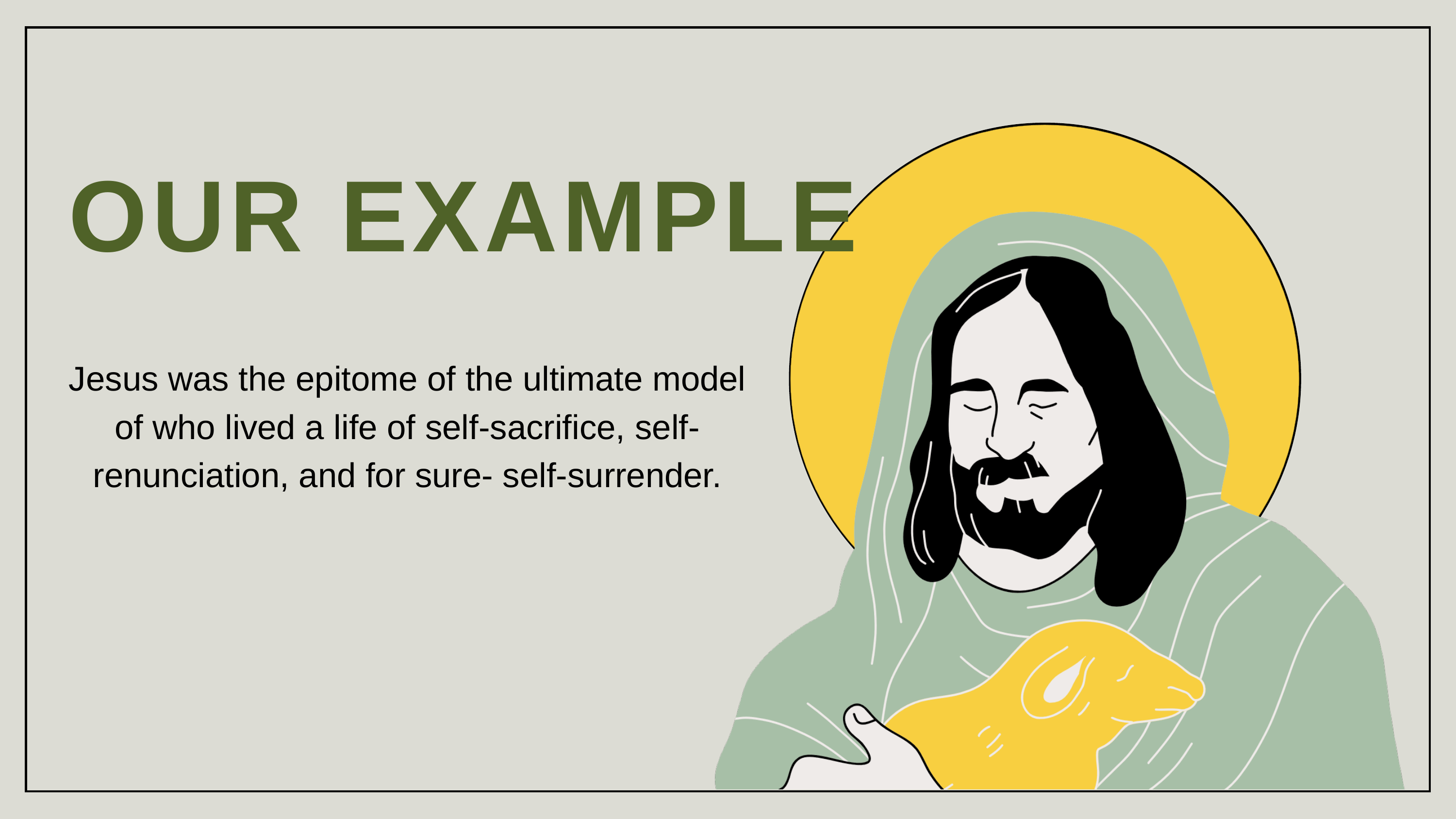

OUR EXAMPLE
Jesus was the epitome of the ultimate model of who lived a life of self-sacrifice, self- renunciation, and for sure- self-surrender.